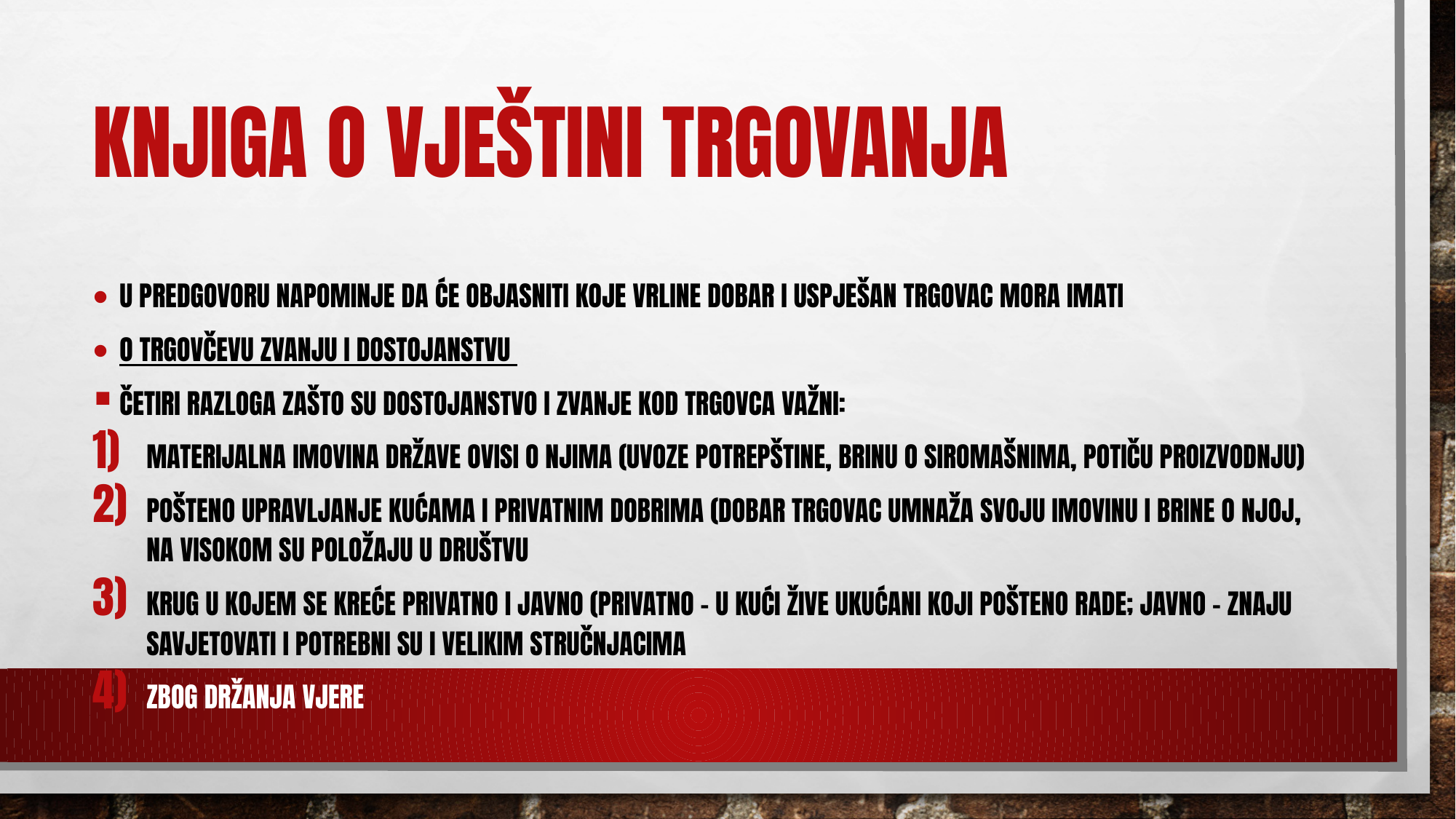

# Knjiga o vještini trgovanja
U predgovoru napominje da će objasniti koje vrline dobar i uspješan trgovac mora imati
O trgovčevu zvanju i dostojanstvu
Četiri razloga zašto su dostojanstvo i zvanje kod trgovca važni:
Materijalna imovina države ovisi o njima (uvoze potrepštine, brinu o siromašnima, potiču proizvodnju)
Pošteno upravljanje kućama i privatnim dobrima (dobar trgovac umnaža svoju imovinu i brine o njoj, na visokom su položaju u društvu
Krug u kojem se kreće privatno i javno (privatno – u kući žive ukućani koji pošteno rade; javno – znaju savjetovati i potrebni su i velikim stručnjacima
Zbog držanja vjere